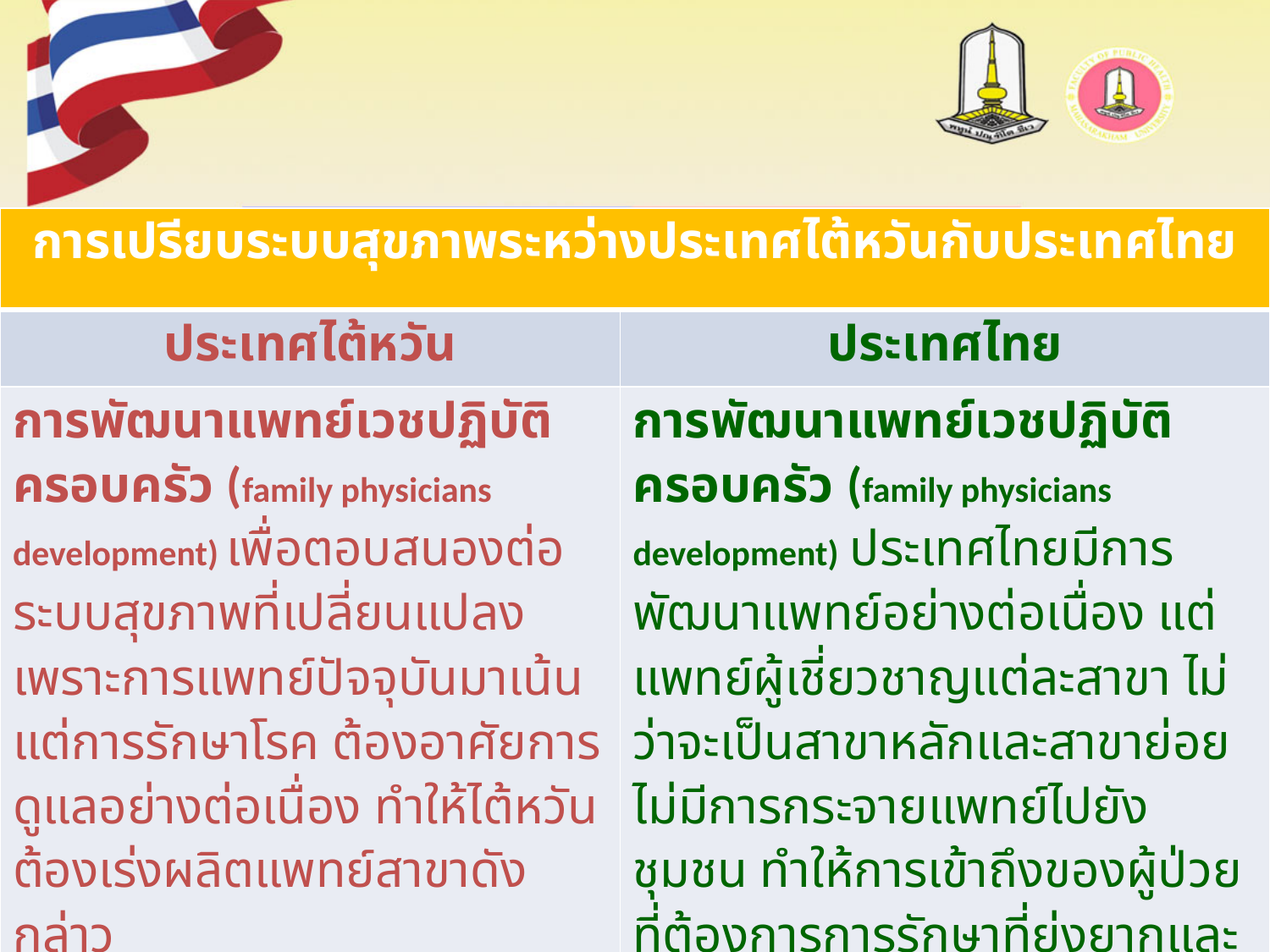

| การเปรียบระบบสุขภาพระหว่างประเทศไต้หวันกับประเทศไทย |  |
| --- | --- |
| ประเทศไต้หวัน | ประเทศไทย |
| การพัฒนาแพทย์เวชปฏิบัติครอบครัว (family physicians development) เพื่อตอบสนองต่อระบบสุขภาพที่เปลี่ยนแปลง เพราะการแพทย์ปัจจุบันมาเน้นแต่การรักษาโรค ต้องอาศัยการดูแลอย่างต่อเนื่อง ทำให้ไต้หวันต้องเร่งผลิตแพทย์สาขาดังกล่าว | การพัฒนาแพทย์เวชปฏิบัติครอบครัว (family physicians development) ประเทศไทยมีการพัฒนาแพทย์อย่างต่อเนื่อง แต่แพทย์ผู้เชี่ยวชาญแต่ละสาขา ไม่ว่าจะเป็นสาขาหลักและสาขาย่อยไม่มีการกระจายแพทย์ไปยังชุมชน ทำให้การเข้าถึงของผู้ป่วยที่ต้องการการรักษาที่ยุ่งยากและซับซ้อน ต้องมีการส่งต่อเพื่อรักษายังโรงพยาบาลศูนย์ |